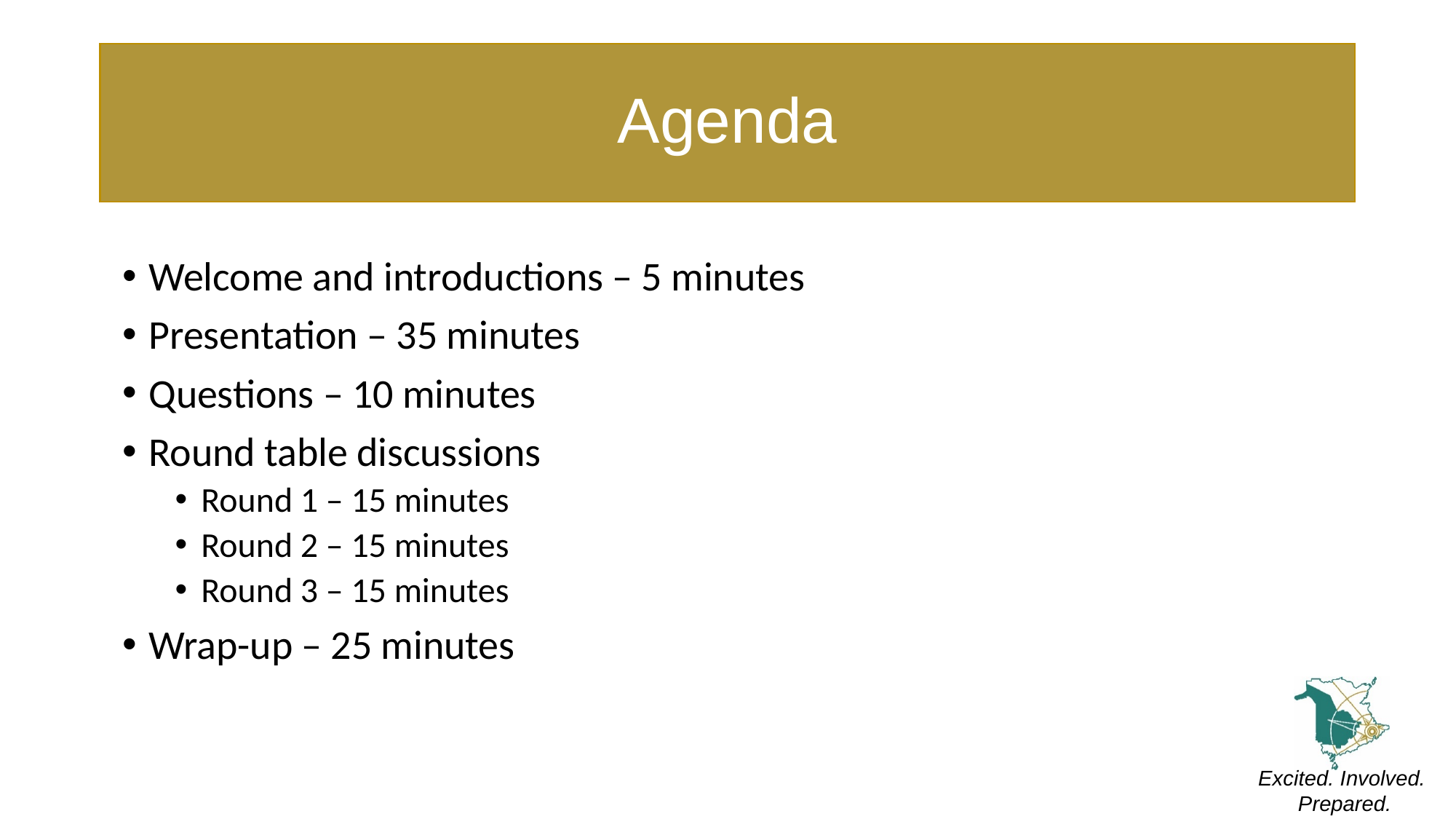

# Agenda
Welcome and introductions – 5 minutes
Presentation – 35 minutes
Questions – 10 minutes
Round table discussions
Round 1 – 15 minutes
Round 2 – 15 minutes
Round 3 – 15 minutes
Wrap-up – 25 minutes